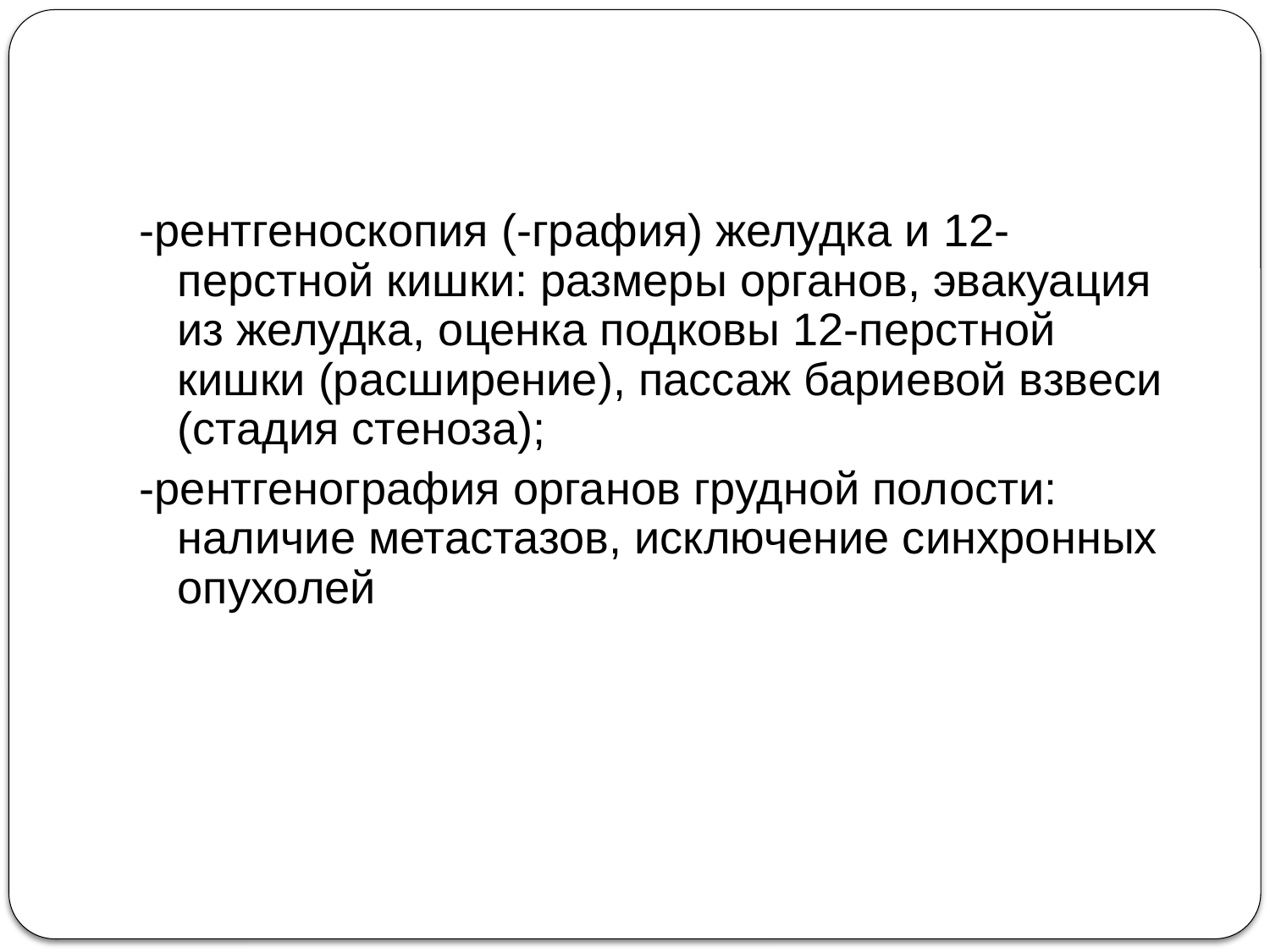

#
-рентгеноскопия (-графия) желудка и 12-перстной кишки: размеры органов, эвакуация из желудка, оценка подковы 12-перстной кишки (расширение), пассаж бариевой взвеси (стадия стеноза);
-рентгенография органов грудной полости: наличие метастазов, исключение синхронных опухолей